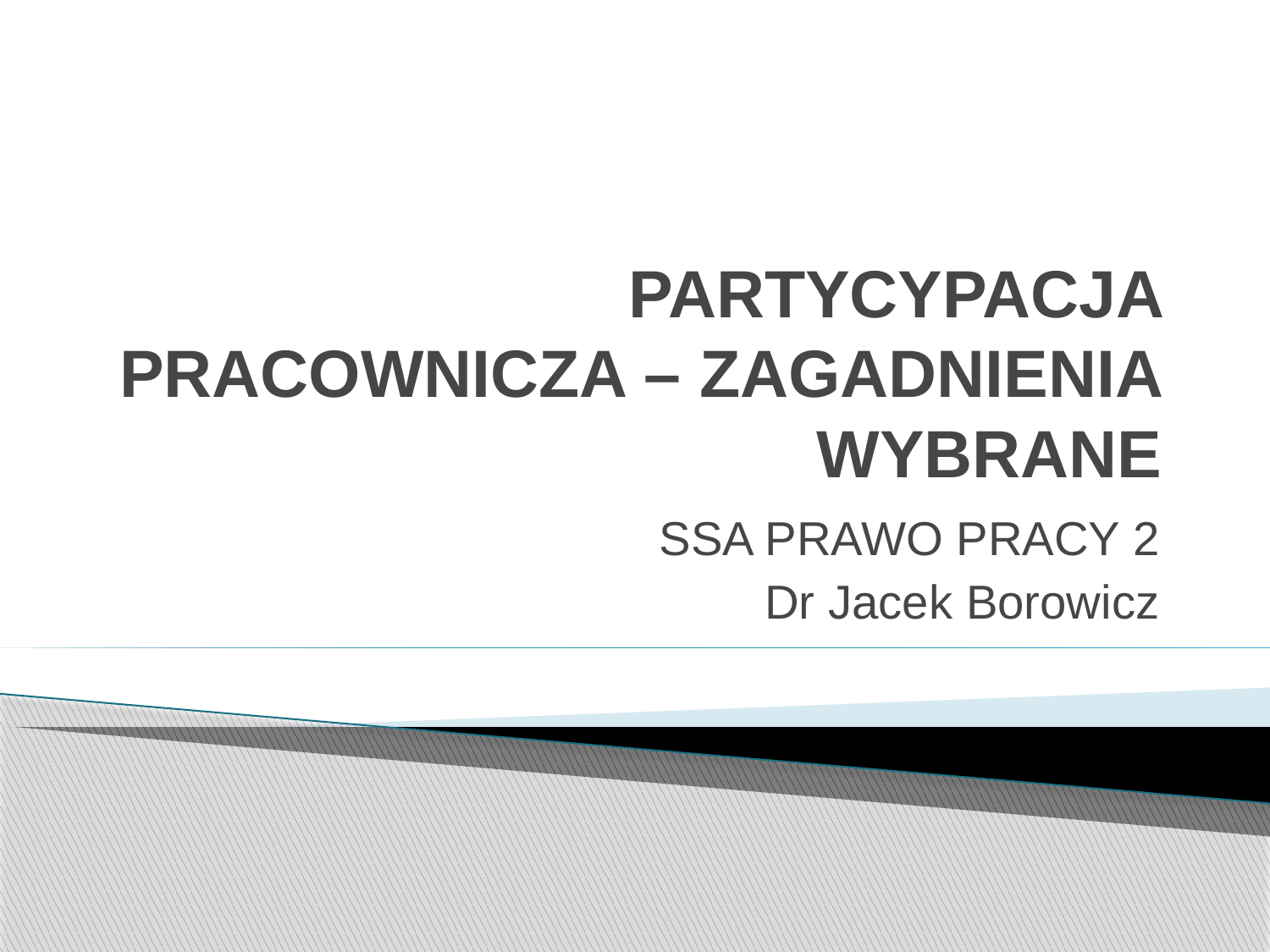

# PARTYCYPACJA PRACOWNICZA – ZAGADNIENIA WYBRANE
SSA PRAWO PRACY 2
Dr Jacek Borowicz